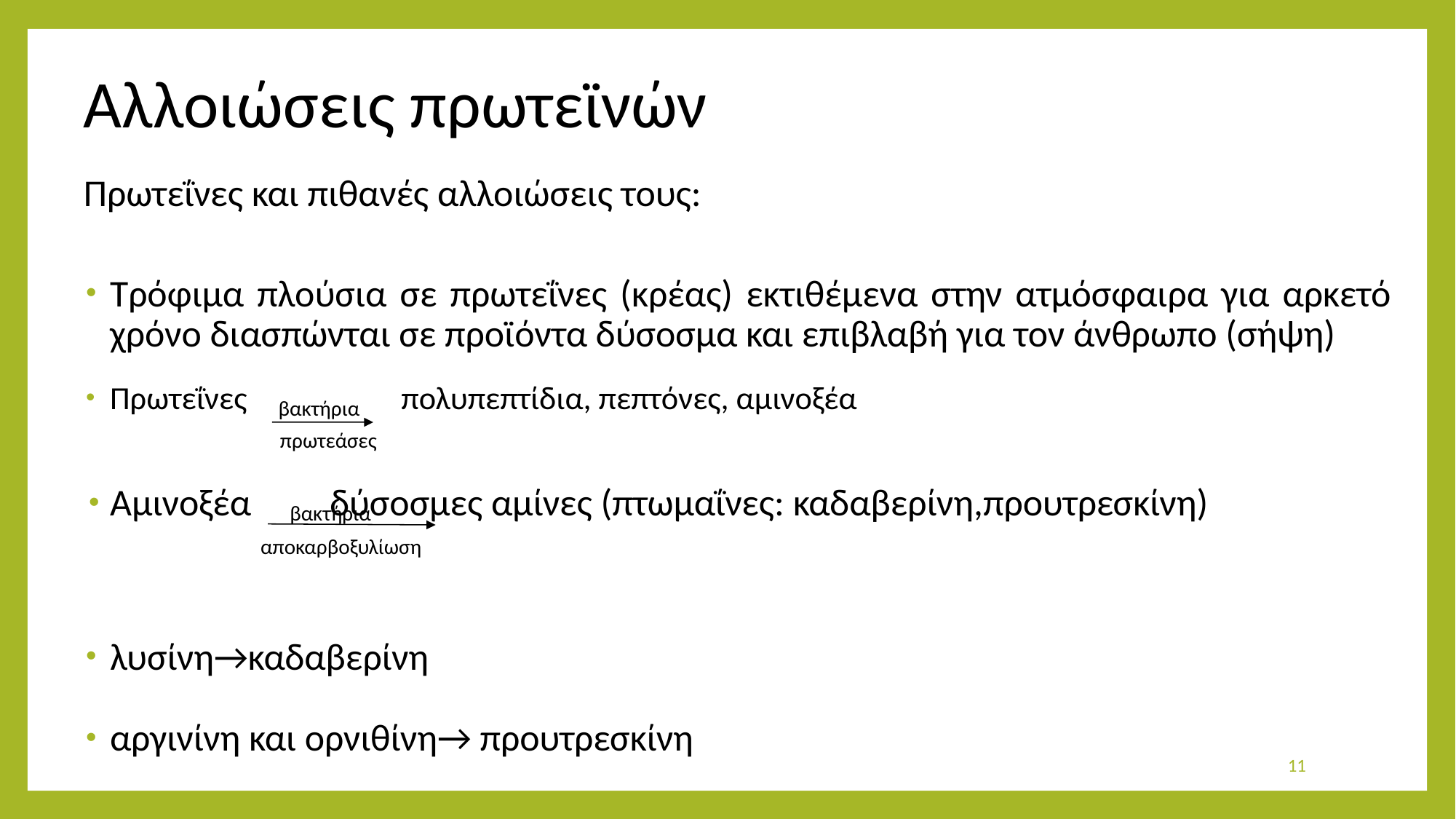

# Αλλοιώσεις πρωτεϊνών
Πρωτεΐνες και πιθανές αλλοιώσεις τους:

Τρόφιμα πλούσια σε πρωτεΐνες (κρέας) εκτιθέμενα στην ατμόσφαιρα για αρκετό χρόνο διασπώνται σε προϊόντα δύσοσμα και επιβλαβή για τον άνθρωπο (σήψη)

Πρωτεΐνες                  	πολυπεπτίδια, πεπτόνες, αμινοξέα

Αμινοξέα  		   δύσοσμες αμίνες (πτωμαΐνες: καδαβερίνη,προυτρεσκίνη)

		λυσίνη→καδαβερίνη

		αργινίνη και ορνιθίνη→ προυτρεσκίνη

βακτήρια
πρωτεάσες

βακτήρια

αποκαρβοξυλίωση
11